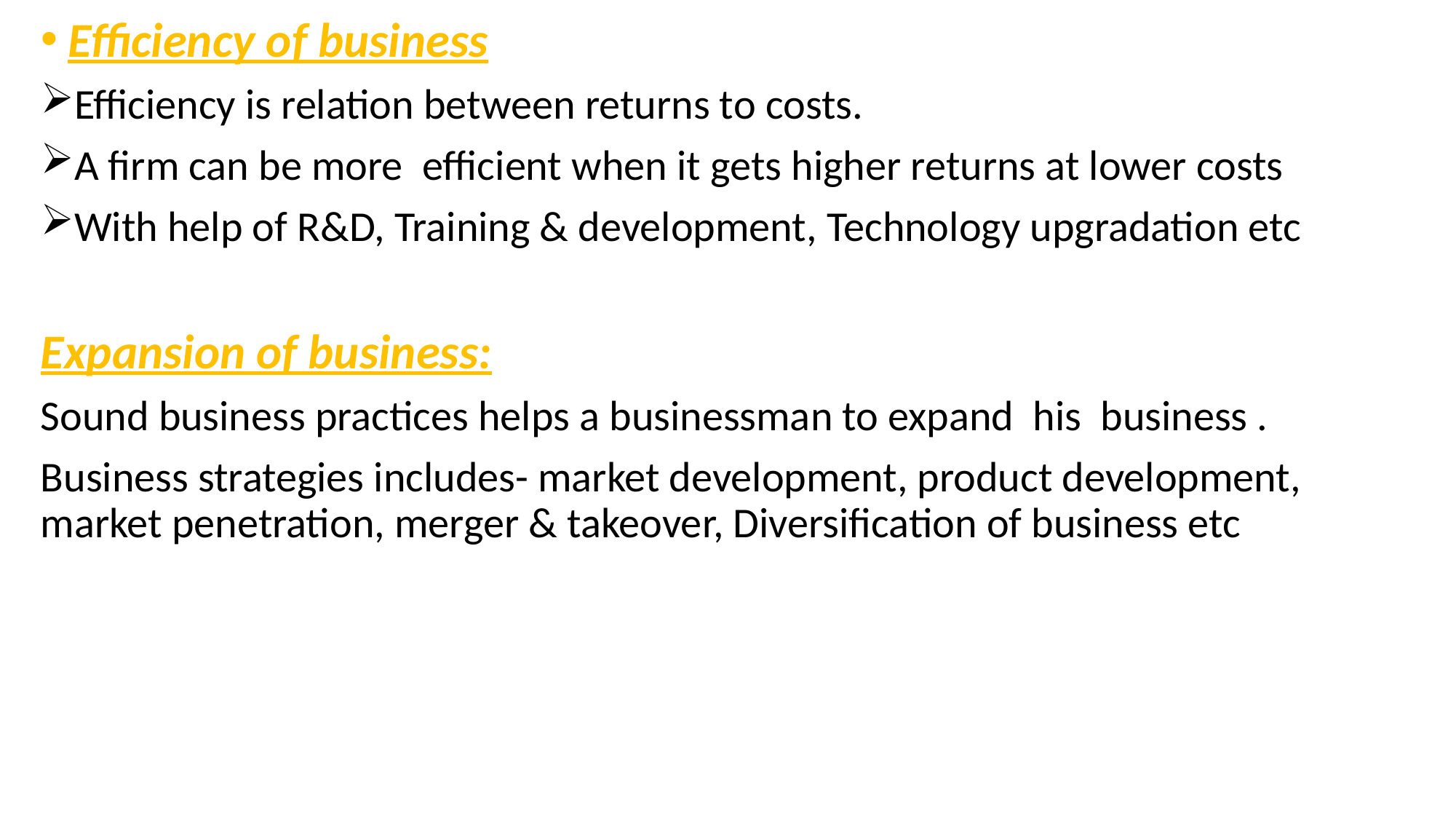

Efficiency of business
Efficiency is relation between returns to costs.
A firm can be more  efficient when it gets higher returns at lower costs
With help of R&D, Training & development, Technology upgradation etc

Expansion of business:
Sound business practices helps a businessman to expand  his  business .
Business strategies includes- market development, product development, market penetration, merger & takeover, Diversification of business etc